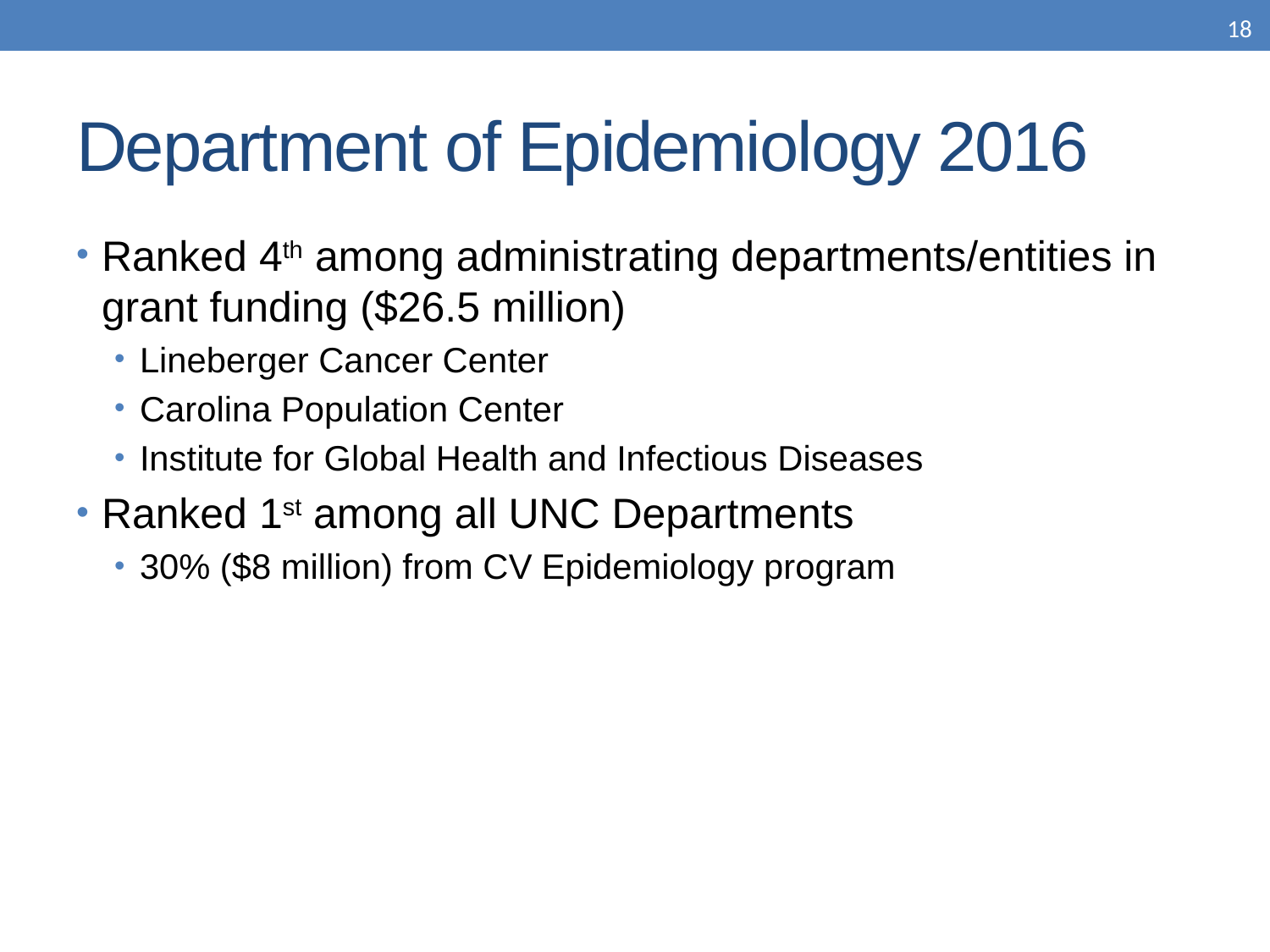

18
# Department of Epidemiology 2016
Ranked 4th among administrating departments/entities in grant funding ($26.5 million)
Lineberger Cancer Center
Carolina Population Center
Institute for Global Health and Infectious Diseases
Ranked 1st among all UNC Departments
30% ($8 million) from CV Epidemiology program